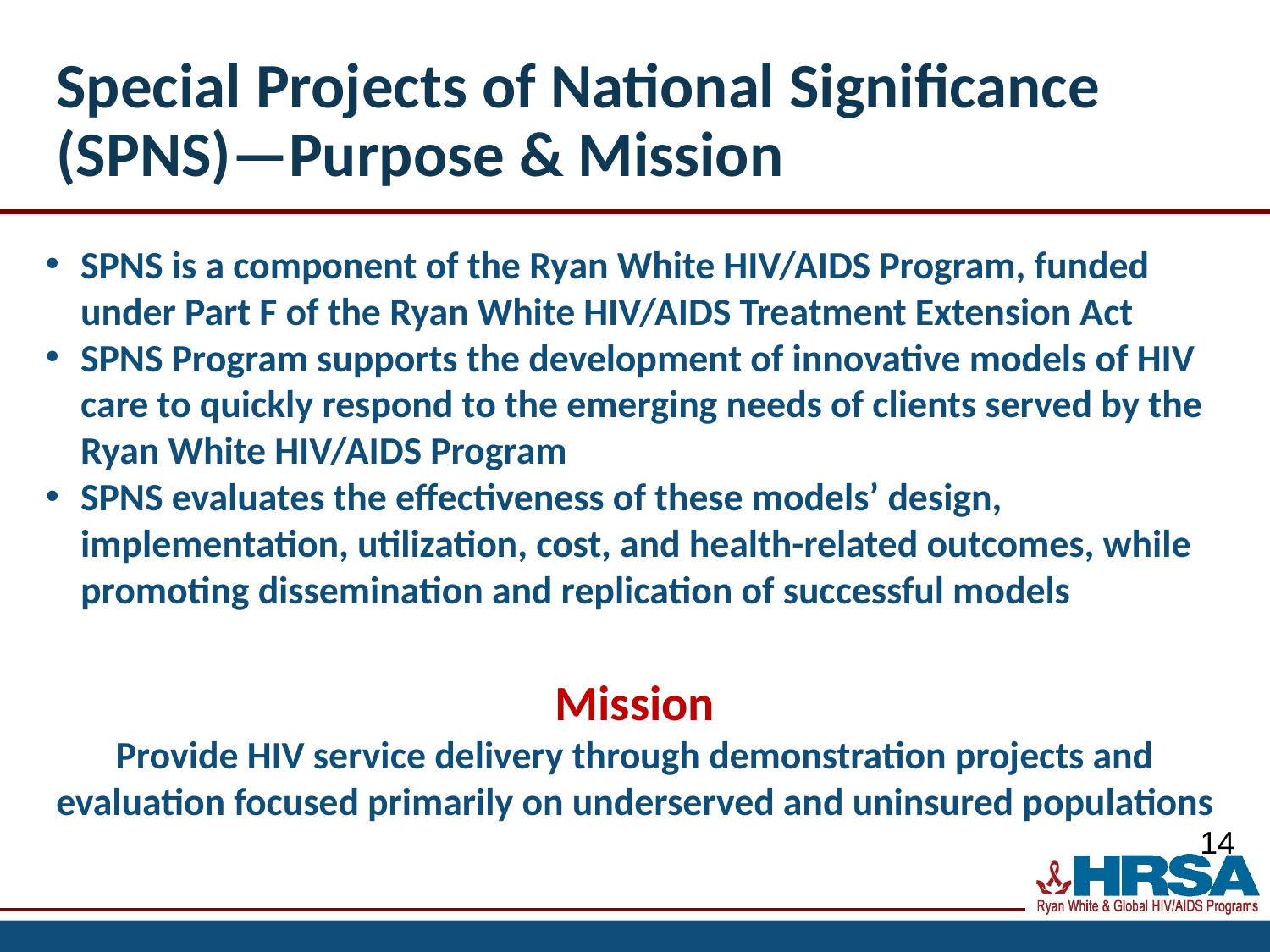

# Special Projects of National Significance (SPNS)—Purpose & Mission
SPNS is a component of the Ryan White HIV/AIDS Program, funded under Part F of the Ryan White HIV/AIDS Treatment Extension Act
SPNS Program supports the development of innovative models of HIV care to quickly respond to the emerging needs of clients served by the Ryan White HIV/AIDS Program
SPNS evaluates the effectiveness of these models’ design, implementation, utilization, cost, and health-related outcomes, while promoting dissemination and replication of successful models

Mission
Provide HIV service delivery through demonstration projects and evaluation focused primarily on underserved and uninsured populations
14